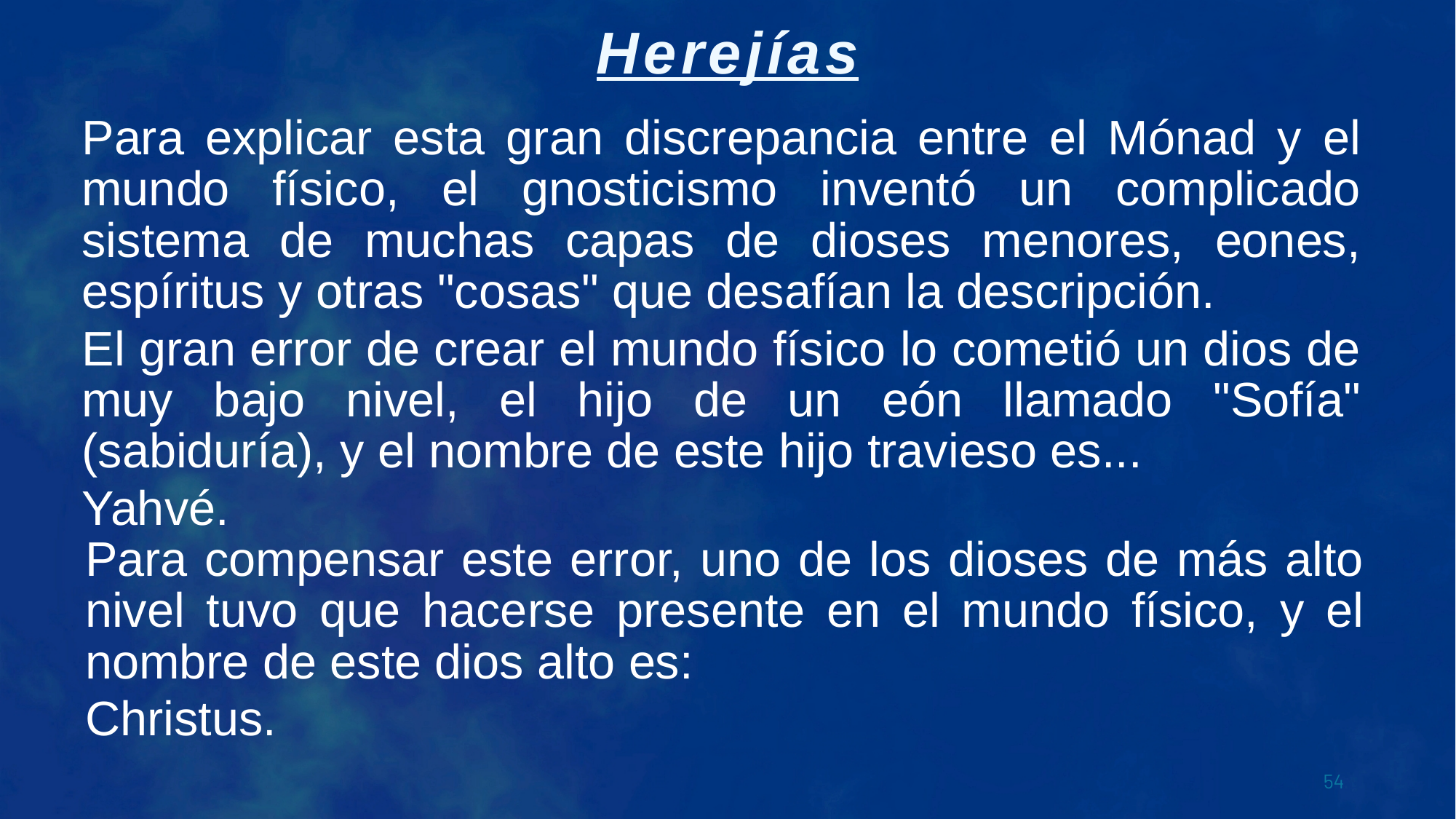

Para explicar esta gran discrepancia entre el Mónad y el mundo físico, el gnosticismo inventó un complicado sistema de muchas capas de dioses menores, eones, espíritus y otras "cosas" que desafían la descripción.
El gran error de crear el mundo físico lo cometió un dios de muy bajo nivel, el hijo de un eón llamado "Sofía" (sabiduría), y el nombre de este hijo travieso es...
Yahvé.
Para compensar este error, uno de los dioses de más alto nivel tuvo que hacerse presente en el mundo físico, y el nombre de este dios alto es:
Christus.